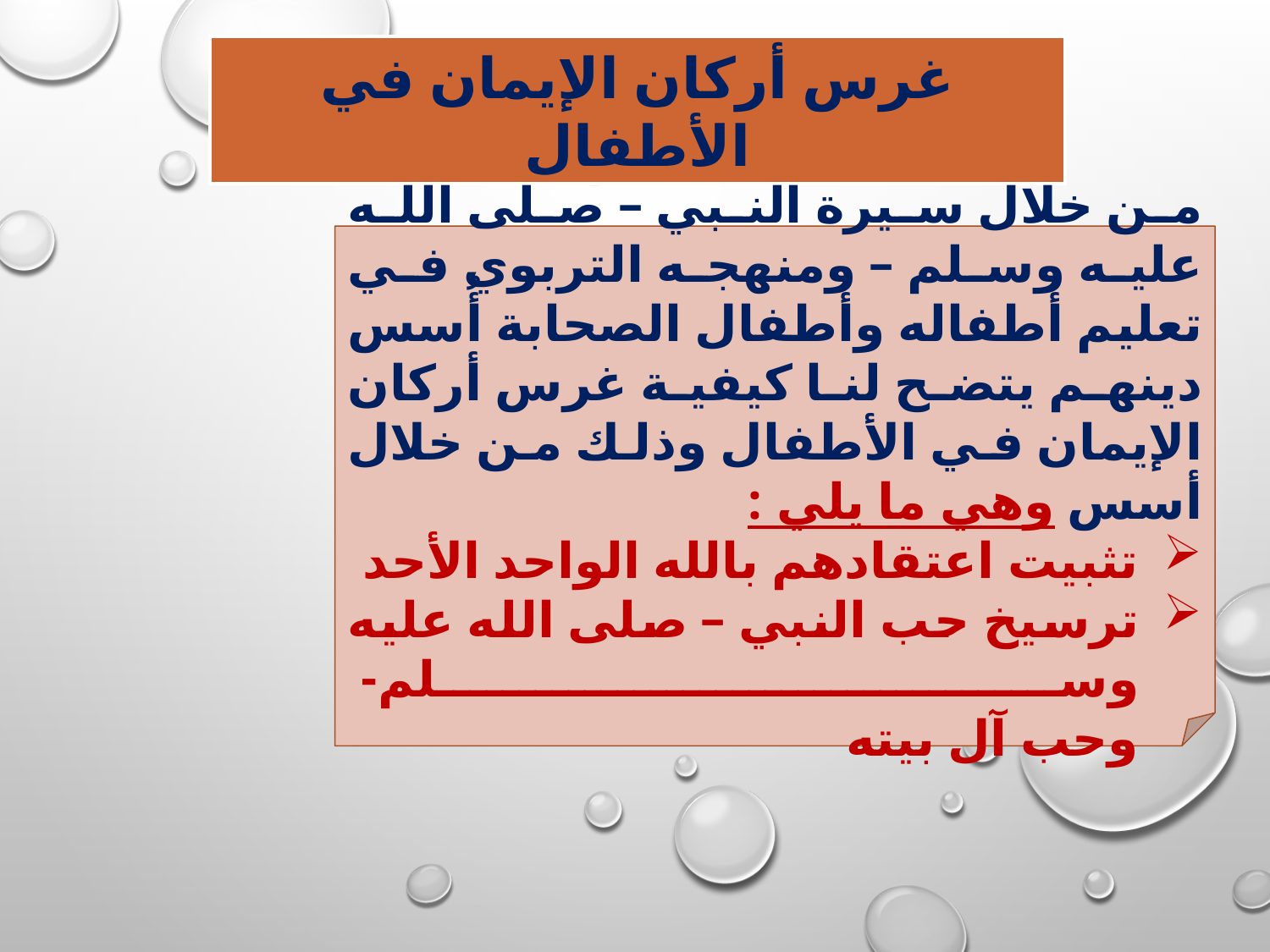

غرس أركان الإيمان في الأطفال
من خلال سيرة النبي – صلى الله عليه وسلم – ومنهجه التربوي في تعليم أطفاله وأطفال الصحابة أُسس دينهم يتضح لنا كيفية غرس أركان الإيمان في الأطفال وذلك من خلال أسس وهي ما يلي :
تثبيت اعتقادهم بالله الواحد الأحد
ترسيخ حب النبي – صلى الله عليه وسلم-
وحب آل بيته